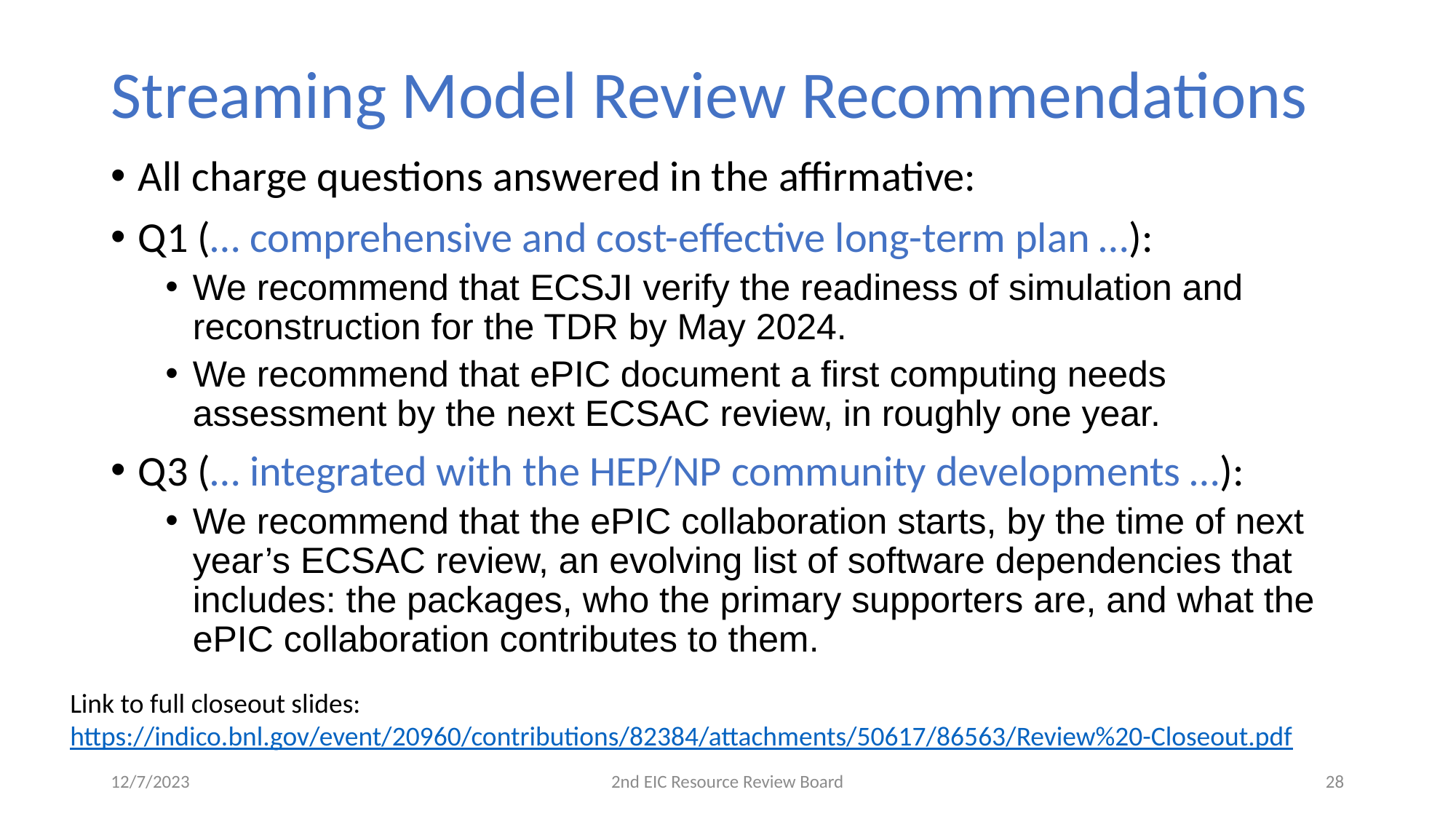

# Streaming Model Review Recommendations
All charge questions answered in the affirmative:
Q1 (… comprehensive and cost-effective long-term plan …):
We recommend that ECSJI verify the readiness of simulation and reconstruction for the TDR by May 2024.
We recommend that ePIC document a first computing needs assessment by the next ECSAC review, in roughly one year.
Q3 (… integrated with the HEP/NP community developments …):
We recommend that the ePIC collaboration starts, by the time of next year’s ECSAC review, an evolving list of software dependencies that includes: the packages, who the primary supporters are, and what the ePIC collaboration contributes to them.

Link to full closeout slides:
https://indico.bnl.gov/event/20960/contributions/82384/attachments/50617/86563/Review%20-Closeout.pdf
12/7/2023
2nd EIC Resource Review Board
28